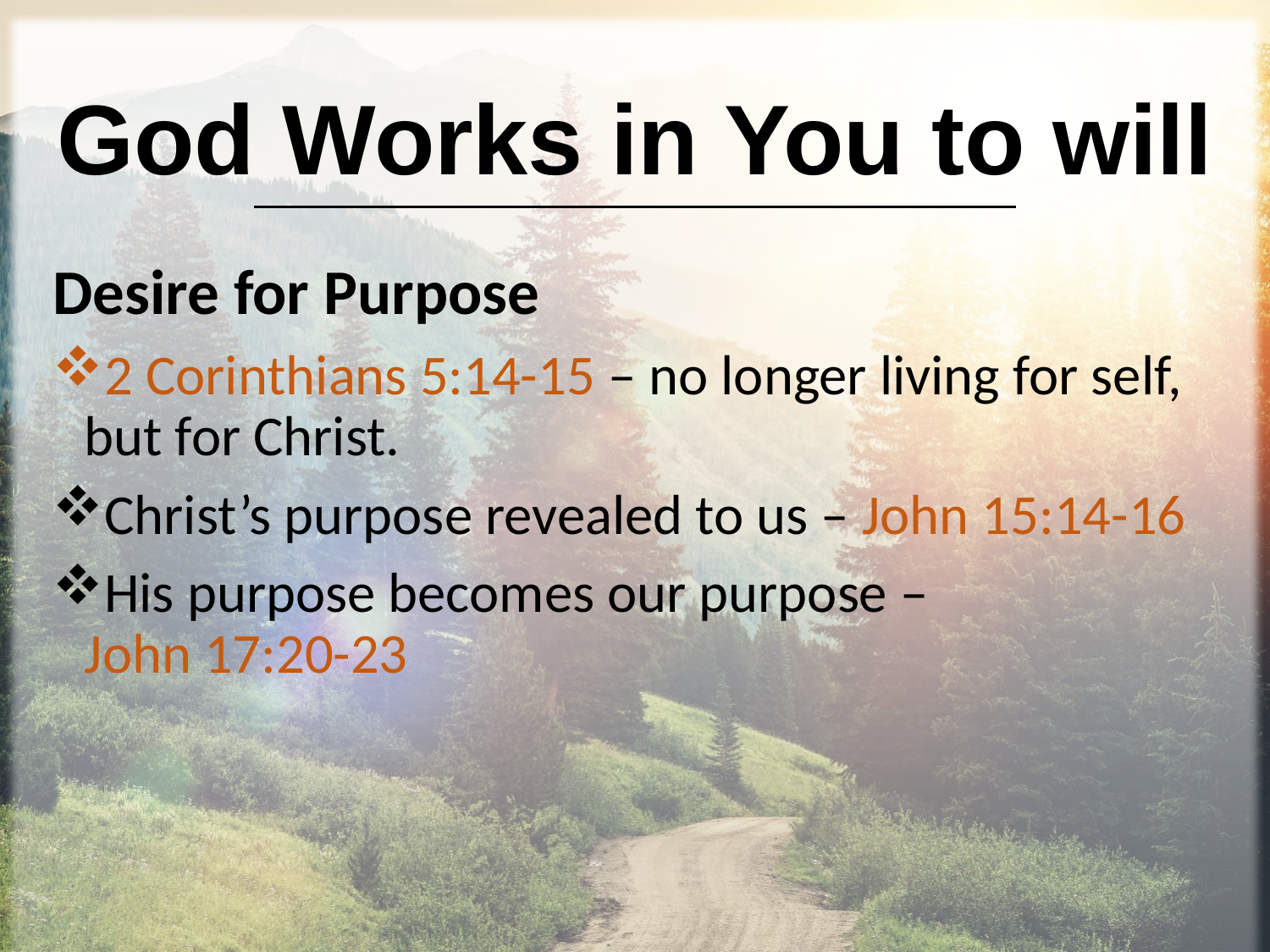

# God Works in You to will
Desire for Purpose
2 Corinthians 5:14-15 – no longer living for self, but for Christ.
Christ’s purpose revealed to us – John 15:14-16
His purpose becomes our purpose –                 John 17:20-23